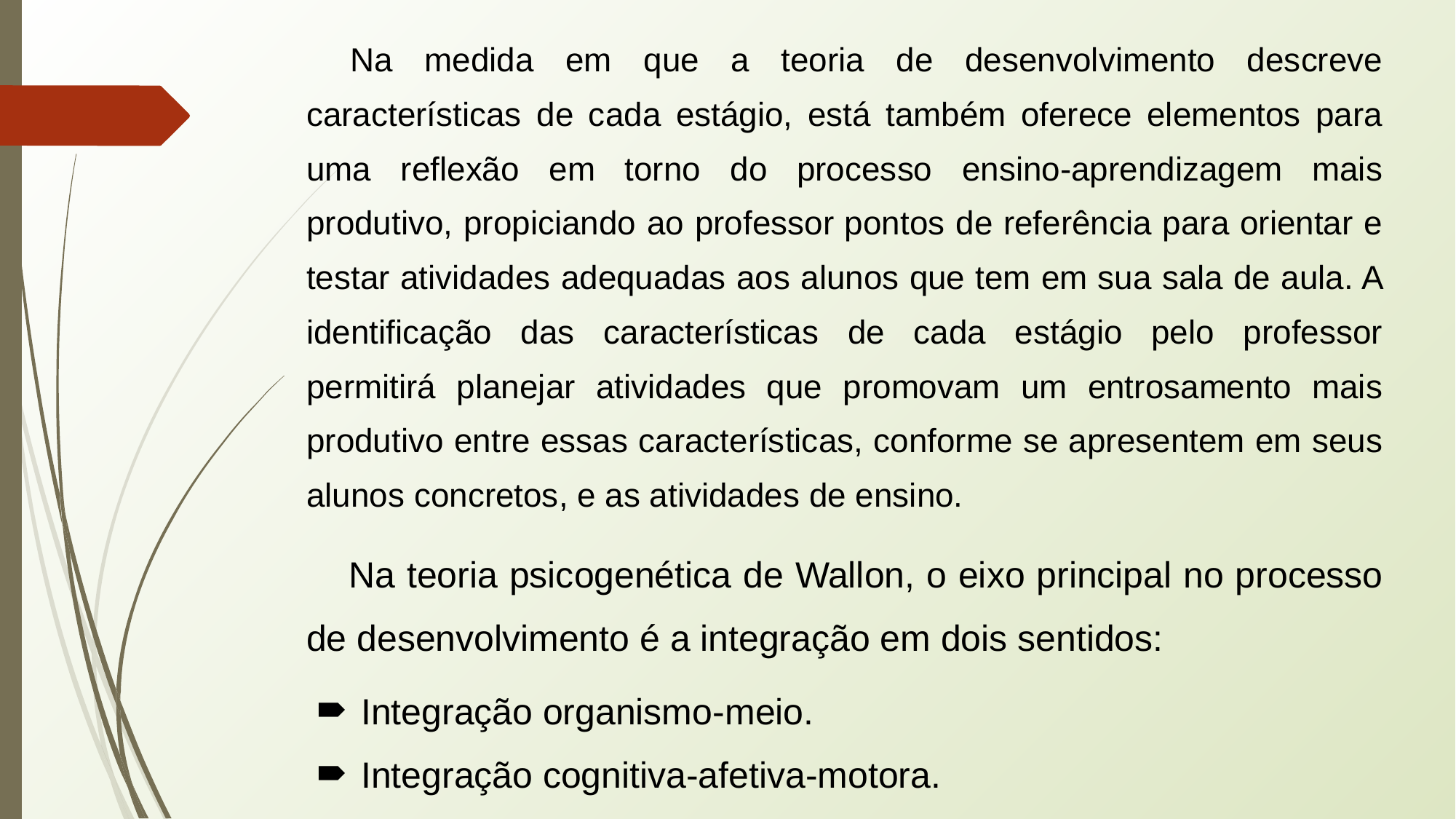

Na medida em que a teoria de desenvolvimento descreve características de cada estágio, está também oferece elementos para uma reflexão em torno do processo ensino-aprendizagem mais produtivo, propiciando ao professor pontos de referência para orientar e testar atividades adequadas aos alunos que tem em sua sala de aula. A identificação das características de cada estágio pelo professor permitirá planejar atividades que promovam um entrosamento mais produtivo entre essas características, conforme se apresentem em seus alunos concretos, e as atividades de ensino.
Na teoria psicogenética de Wallon, o eixo principal no processo de desenvolvimento é a integração em dois sentidos:
Integração organismo-meio.
Integração cognitiva-afetiva-motora.